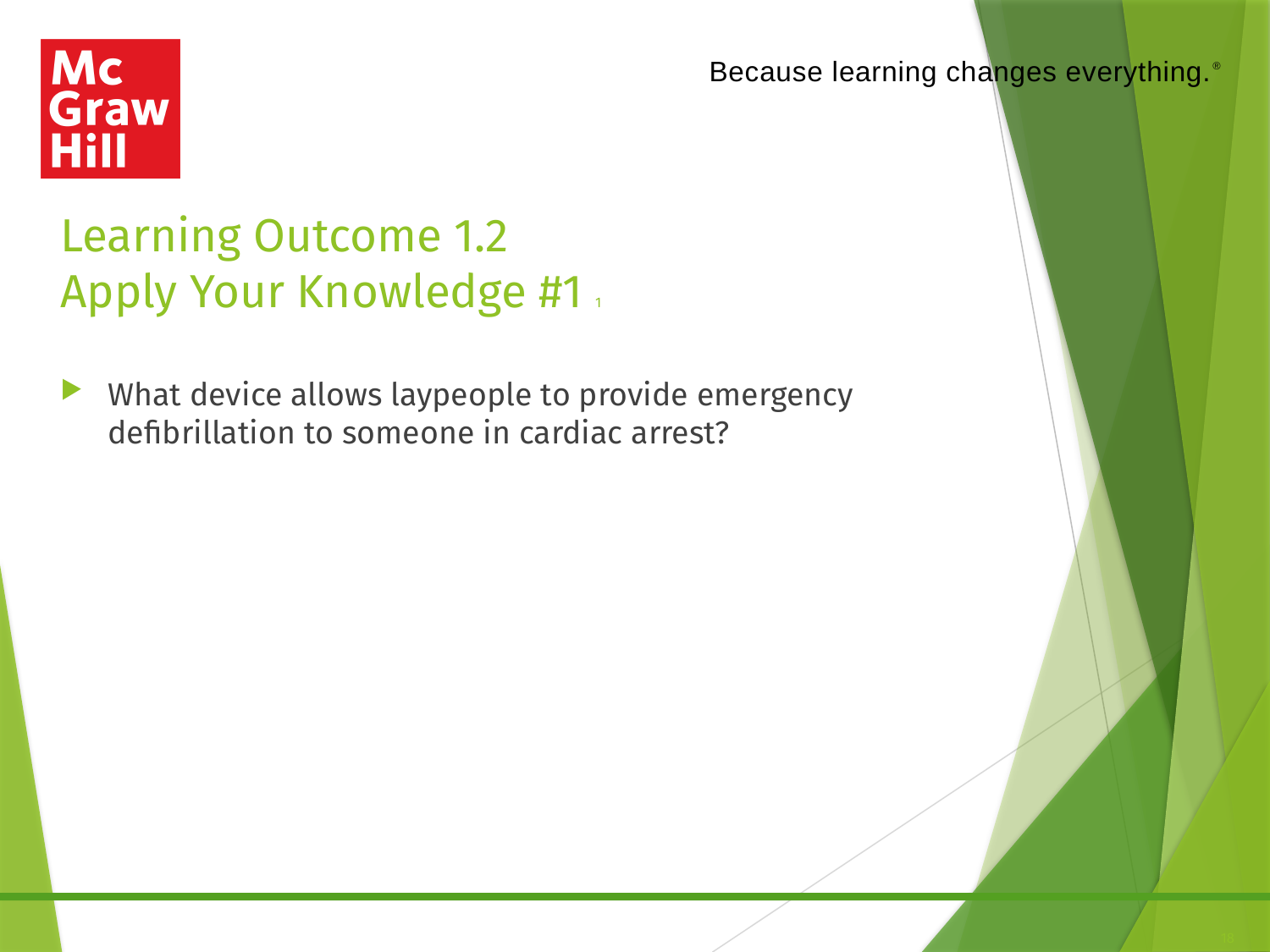

# Learning Outcome 1.2                          Apply Your Knowledge #1 1
What device allows laypeople to provide emergency defibrillation to someone in cardiac arrest?
18